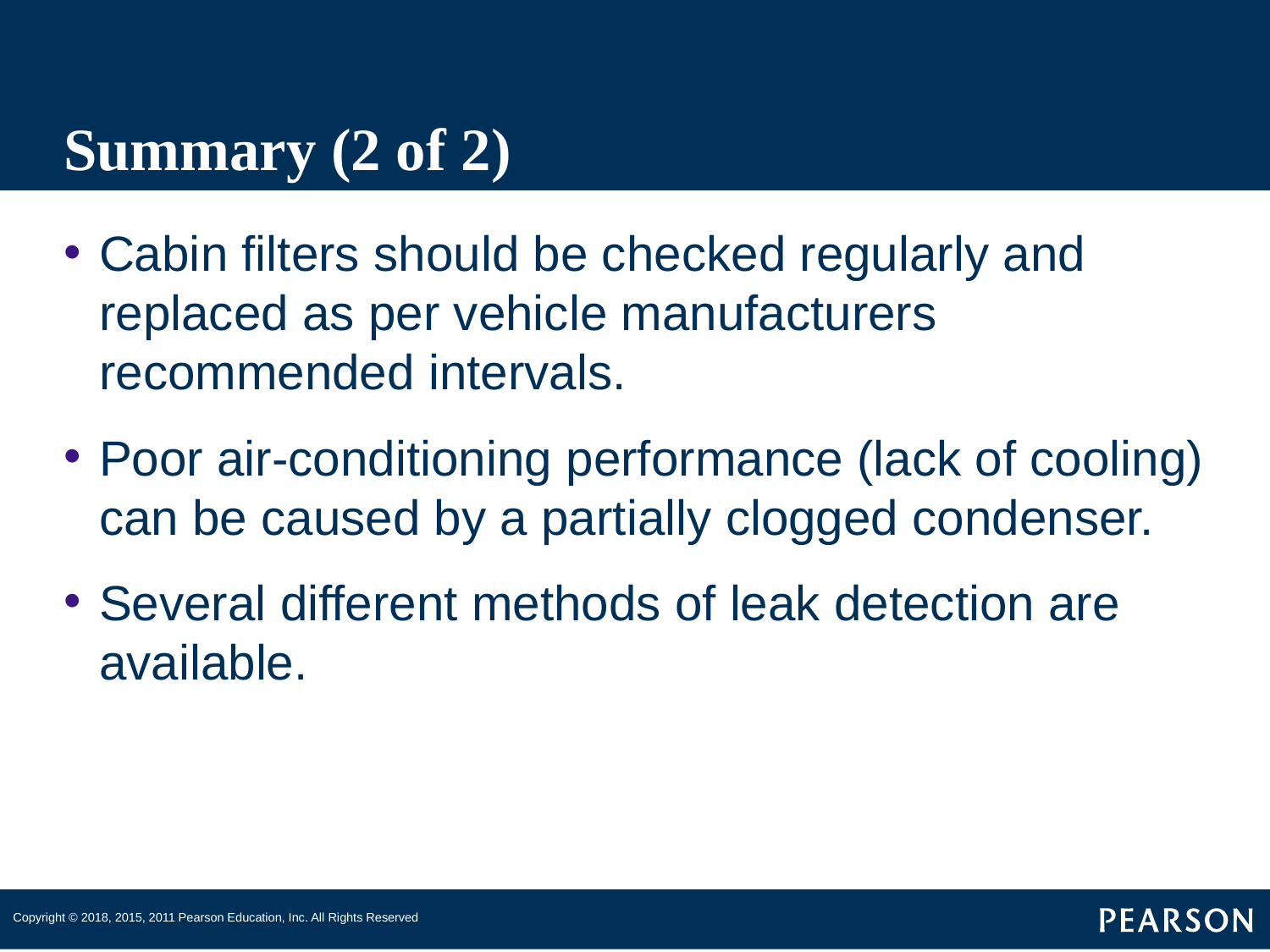

# Summary (2 of 2)
Cabin filters should be checked regularly and replaced as per vehicle manufacturers recommended intervals.
Poor air-conditioning performance (lack of cooling) can be caused by a partially clogged condenser.
Several different methods of leak detection are available.